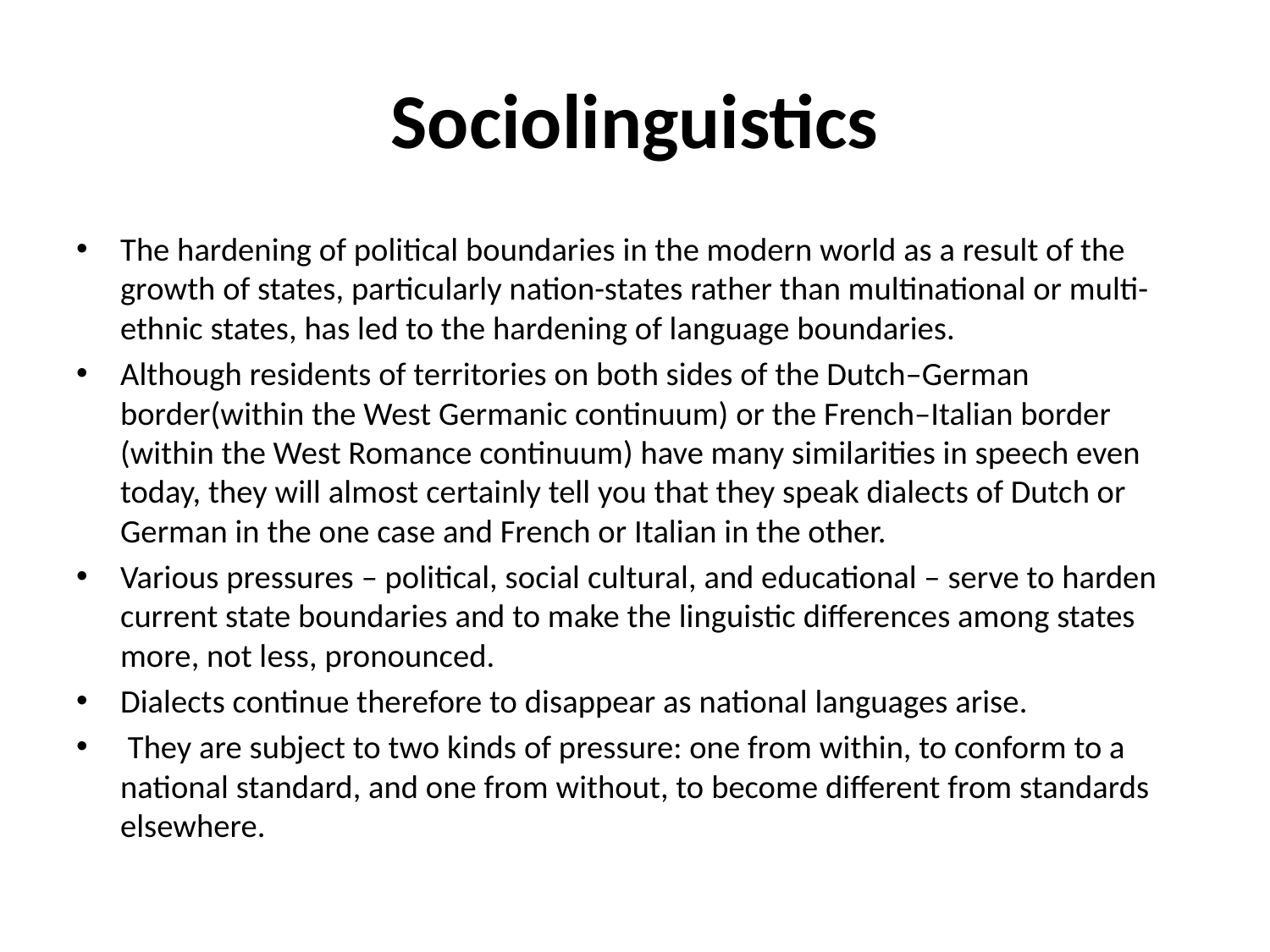

# Sociolinguistics
The hardening of political boundaries in the modern world as a result of the growth of states, particularly nation-states rather than multinational or multi-ethnic states, has led to the hardening of language boundaries.
Although residents of territories on both sides of the Dutch–German border(within the West Germanic continuum) or the French–Italian border (within the West Romance continuum) have many similarities in speech even today, they will almost certainly tell you that they speak dialects of Dutch or German in the one case and French or Italian in the other.
Various pressures – political, social cultural, and educational – serve to harden current state boundaries and to make the linguistic differences among states more, not less, pronounced.
Dialects continue therefore to disappear as national languages arise.
 They are subject to two kinds of pressure: one from within, to conform to a national standard, and one from without, to become different from standards elsewhere.